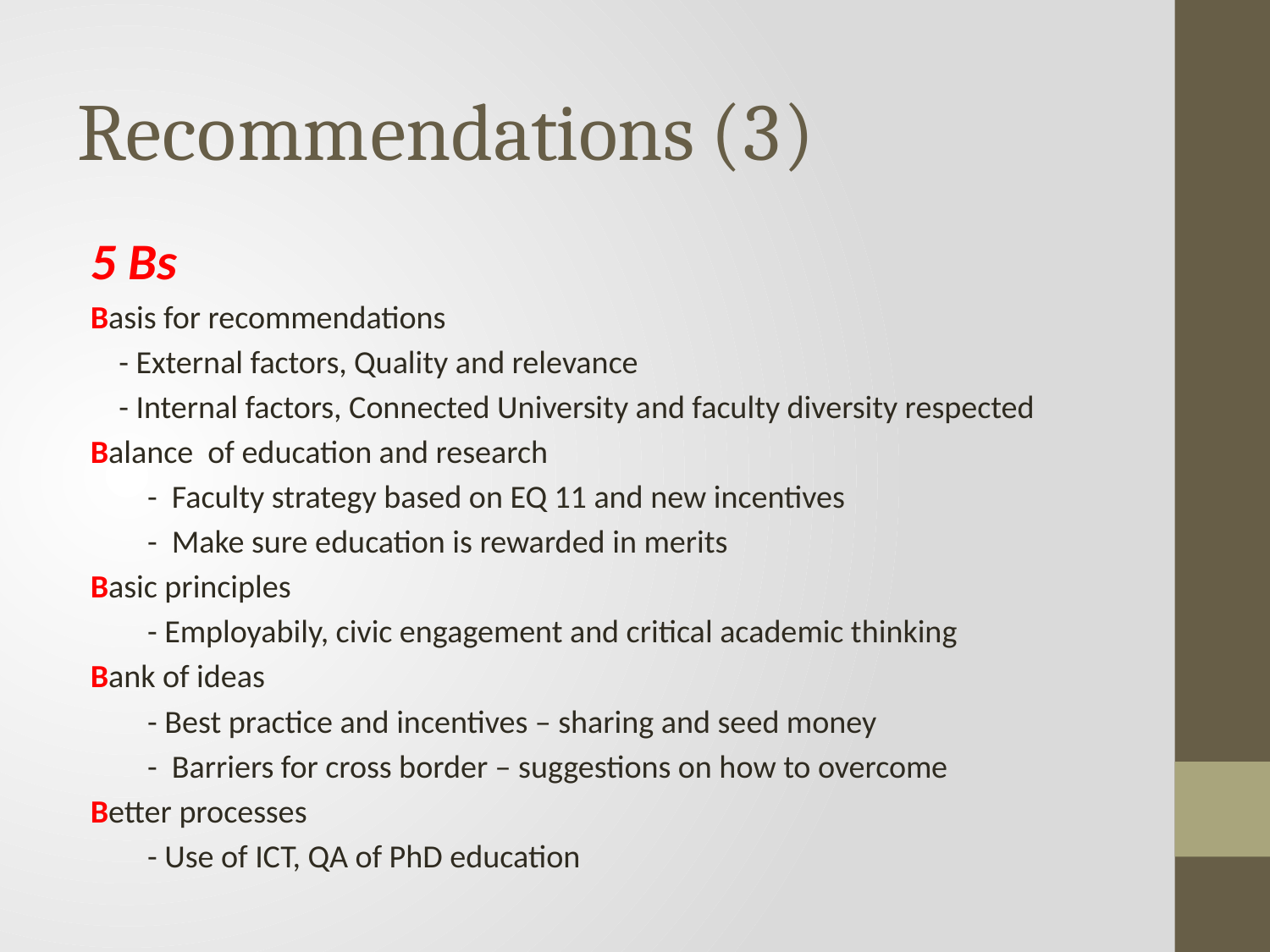

# Recommendations (3)
5 Bs
Basis for recommendations
	- External factors, Quality and relevance
	- Internal factors, Connected University and faculty diversity respected
Balance  of education and research
	-  Faculty strategy based on EQ 11 and new incentives
	-  Make sure education is rewarded in merits
Basic principles
	- Employabily, civic engagement and critical academic thinking
Bank of ideas
	- Best practice and incentives – sharing and seed money
	-  Barriers for cross border – suggestions on how to overcome
Better processes
	- Use of ICT, QA of PhD education